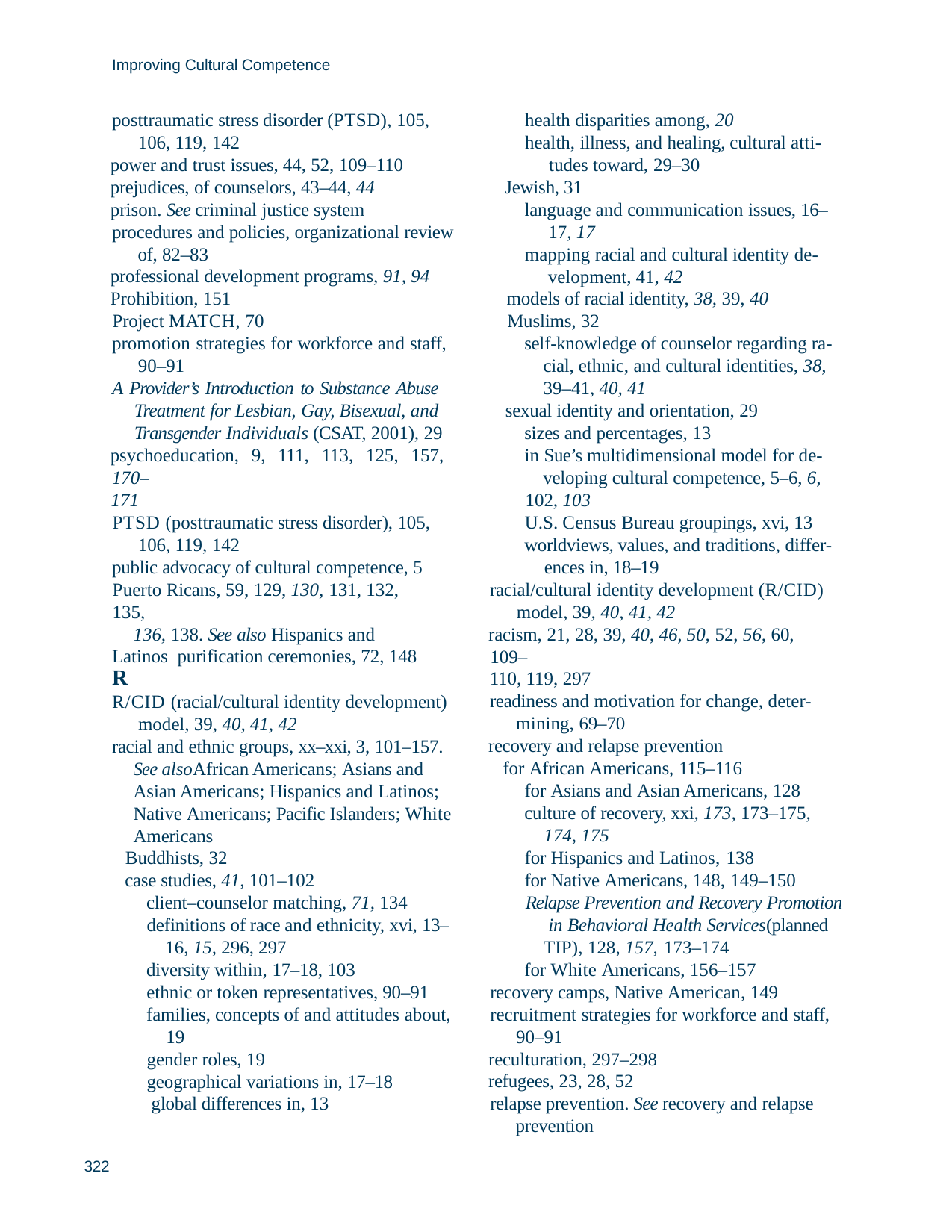

Improving Cultural Competence
posttraumatic stress disorder (PTSD), 105,  106, 119, 142
power and trust issues, 44, 52, 109–110
prejudices, of counselors, 43–44, 44
prison. See criminal justice system
procedures and policies, organizational review  of, 82–83
professional development programs, 91, 94
Prohibition, 151  Project MATCH, 70
promotion strategies for workforce and staff,  90–91
A Provider’s Introduction to Substance Abuse  Treatment for Lesbian, Gay, Bisexual, and  Transgender Individuals (CSAT, 2001), 29
psychoeducation, 9, 111, 113, 125, 157, 170–
171
PTSD (posttraumatic stress disorder), 105,  106, 119, 142
public advocacy of cultural competence, 5  Puerto Ricans, 59, 129, 130, 131, 132, 135,
136, 138. See also Hispanics and Latinos  purification ceremonies, 72, 148
health disparities among, 20
health, illness, and healing, cultural atti-  tudes toward, 29–30
Jewish, 31
language and communication issues, 16–  17, 17
mapping racial and cultural identity de-  velopment, 41, 42
models of racial identity, 38, 39, 40
Muslims, 32
self-knowledge of counselor regarding ra-  cial, ethnic, and cultural identities, 38,  39–41, 40, 41
sexual identity and orientation, 29  sizes and percentages, 13
in Sue’s multidimensional model for de-  veloping cultural competence, 5–6, 6,
102, 103
U.S. Census Bureau groupings, xvi, 13  worldviews, values, and traditions, differ-
ences in, 18–19
racial/cultural identity development (R/CID)  model, 39, 40, 41, 42
racism, 21, 28, 39, 40, 46, 50, 52, 56, 60, 109–
110, 119, 297
readiness and motivation for change, deter-  mining, 69–70
recovery and relapse prevention
for African Americans, 115–116
for Asians and Asian Americans, 128  culture of recovery, xxi, 173, 173–175,
174, 175
for Hispanics and Latinos, 138
for Native Americans, 148, 149–150
Relapse Prevention and Recovery Promotion  in Behavioral Health Services(planned  TIP), 128, 157, 173–174
for White Americans, 156–157  recovery camps, Native American, 149
recruitment strategies for workforce and staff,  90–91
reculturation, 297–298
refugees, 23, 28, 52
relapse prevention. See recovery and relapse  prevention
R
R/CID (racial/cultural identity development)  model, 39, 40, 41, 42
racial and ethnic groups, xx–xxi, 3, 101–157.  See alsoAfrican Americans; Asians and  Asian Americans; Hispanics and Latinos;  Native Americans; Pacific Islanders; White  Americans
Buddhists, 32
case studies, 41, 101–102
client–counselor matching, 71, 134  definitions of race and ethnicity, xvi, 13–
16, 15, 296, 297
diversity within, 17–18, 103
ethnic or token representatives, 90–91  families, concepts of and attitudes about,
19
gender roles, 19
geographical variations in, 17–18  global differences in, 13
322